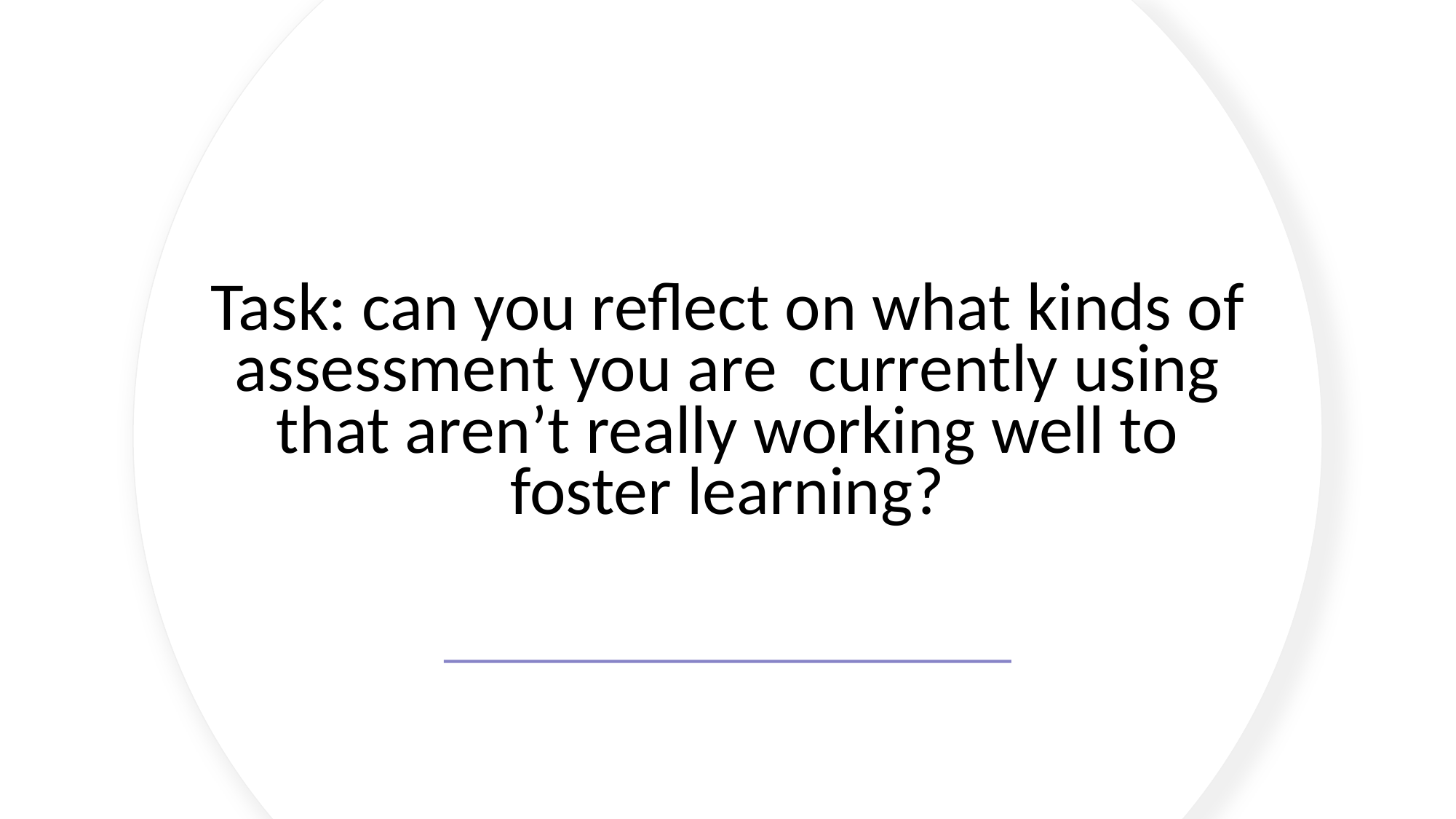

# Task: can you reflect on what kinds of assessment you are  currently using that aren’t really working well to foster learning?